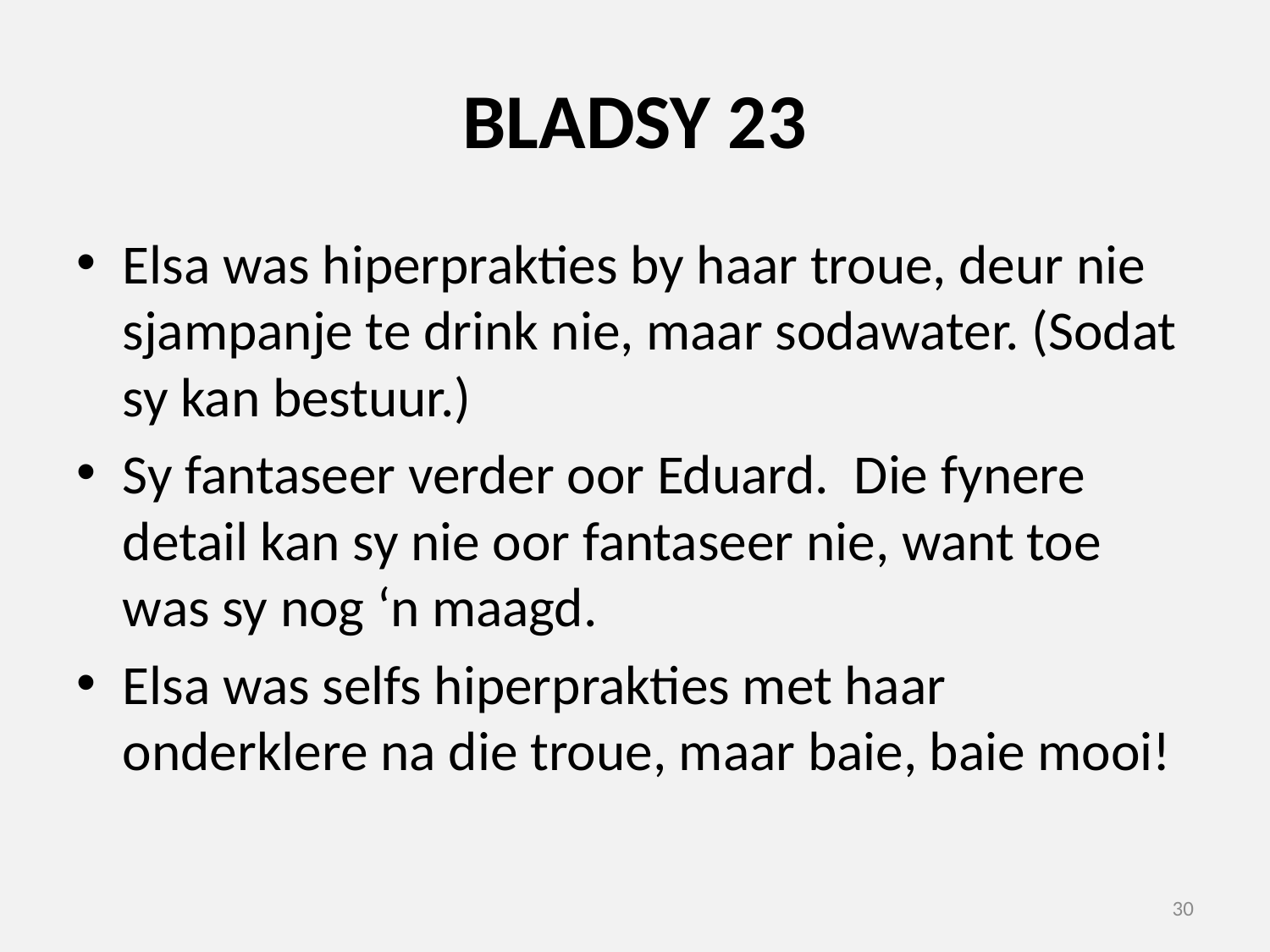

# BLADSY 23
Elsa was hiperprakties by haar troue, deur nie sjampanje te drink nie, maar sodawater. (Sodat sy kan bestuur.)
Sy fantaseer verder oor Eduard.  Die fynere  detail kan sy nie oor fantaseer nie, want toe was sy nog ‘n maagd.
Elsa was selfs hiperprakties met haar onderklere na die troue, maar baie, baie mooi!
30